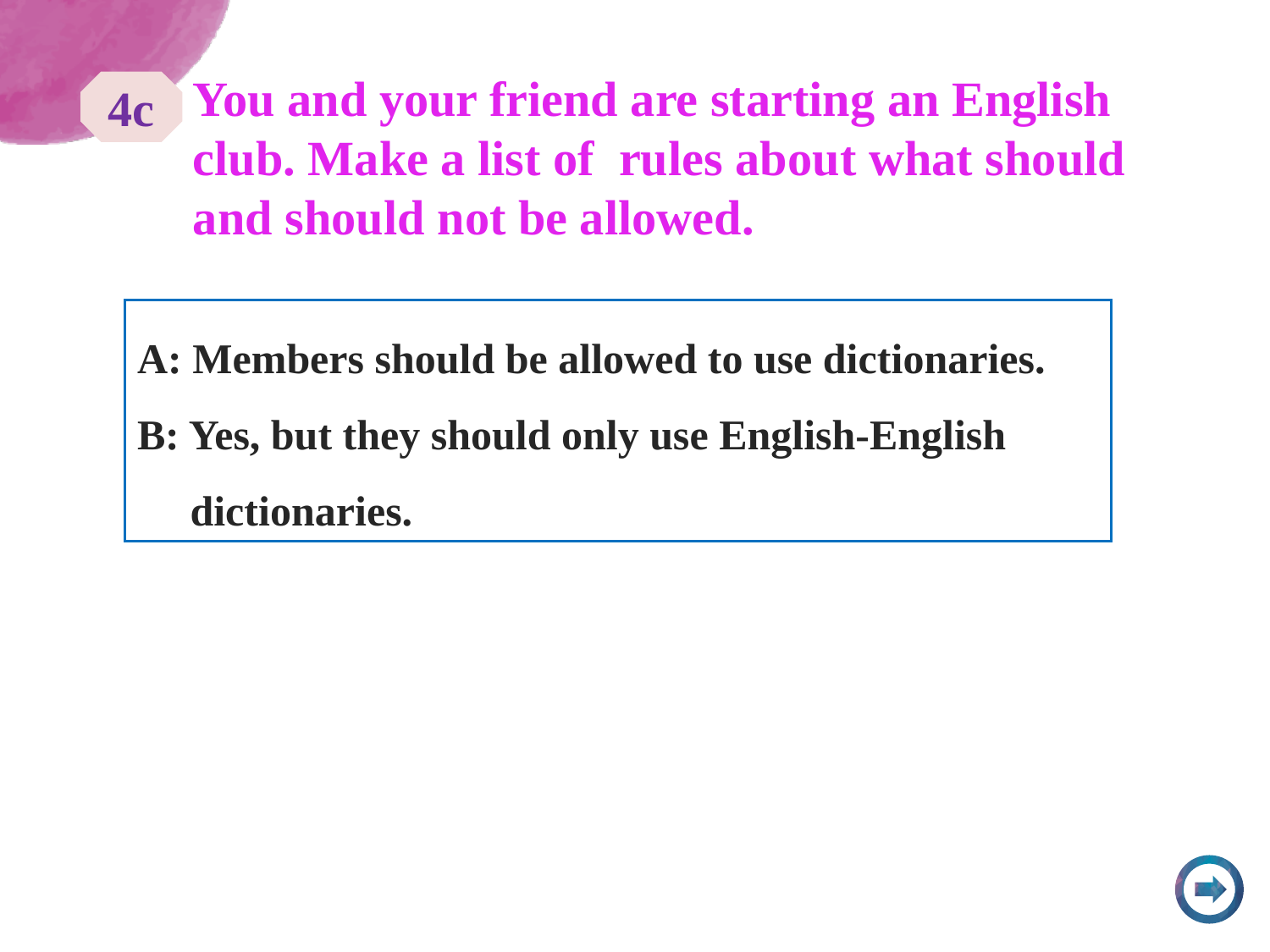

You and your friend are starting an English club. Make a list of  rules about what should and should not be allowed.
4c
A: Members should be allowed to use dictionaries.
B: Yes, but they should only use English-English
     dictionaries.